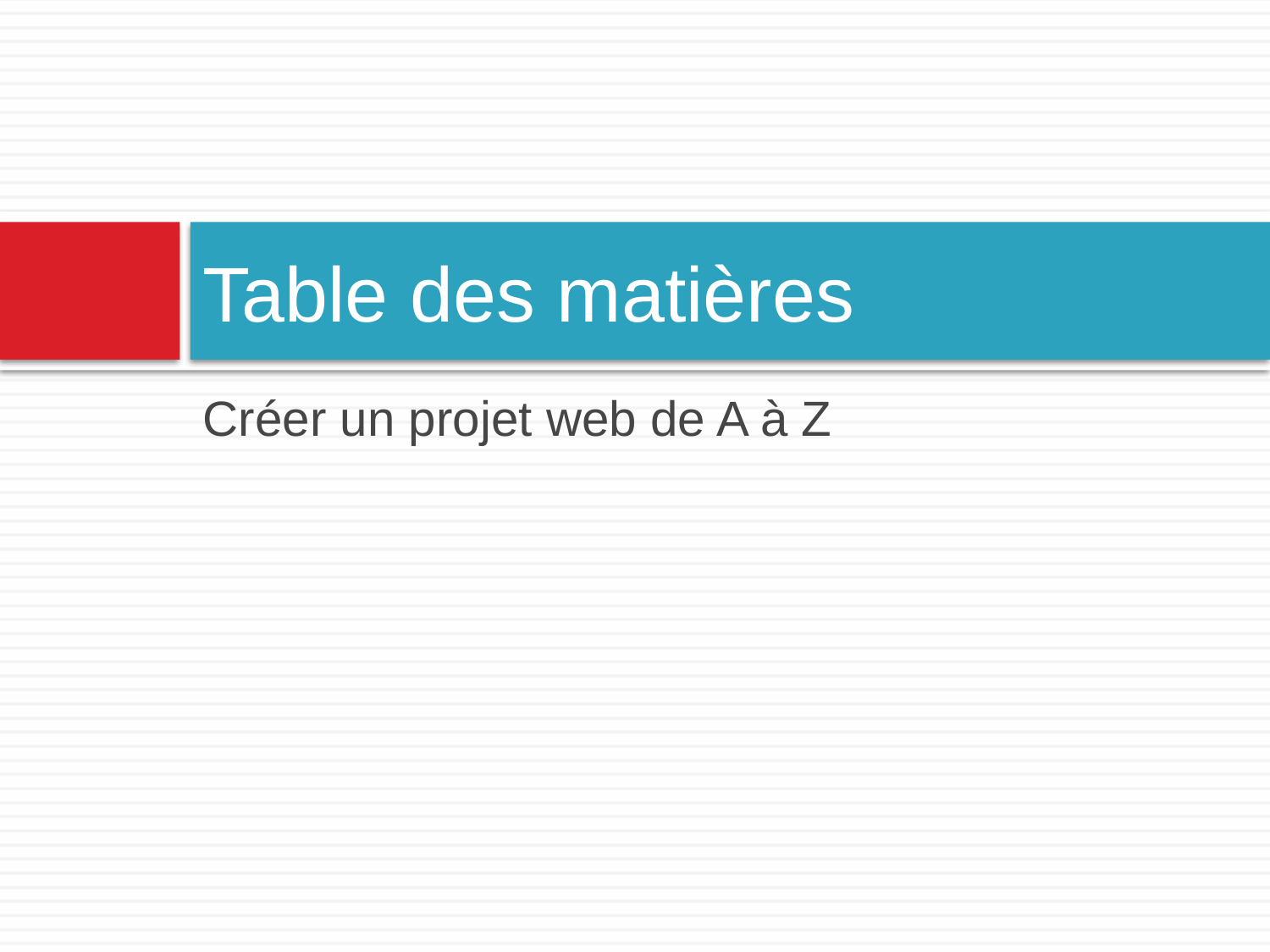

# Table des matières
Créer un projet web de A à Z